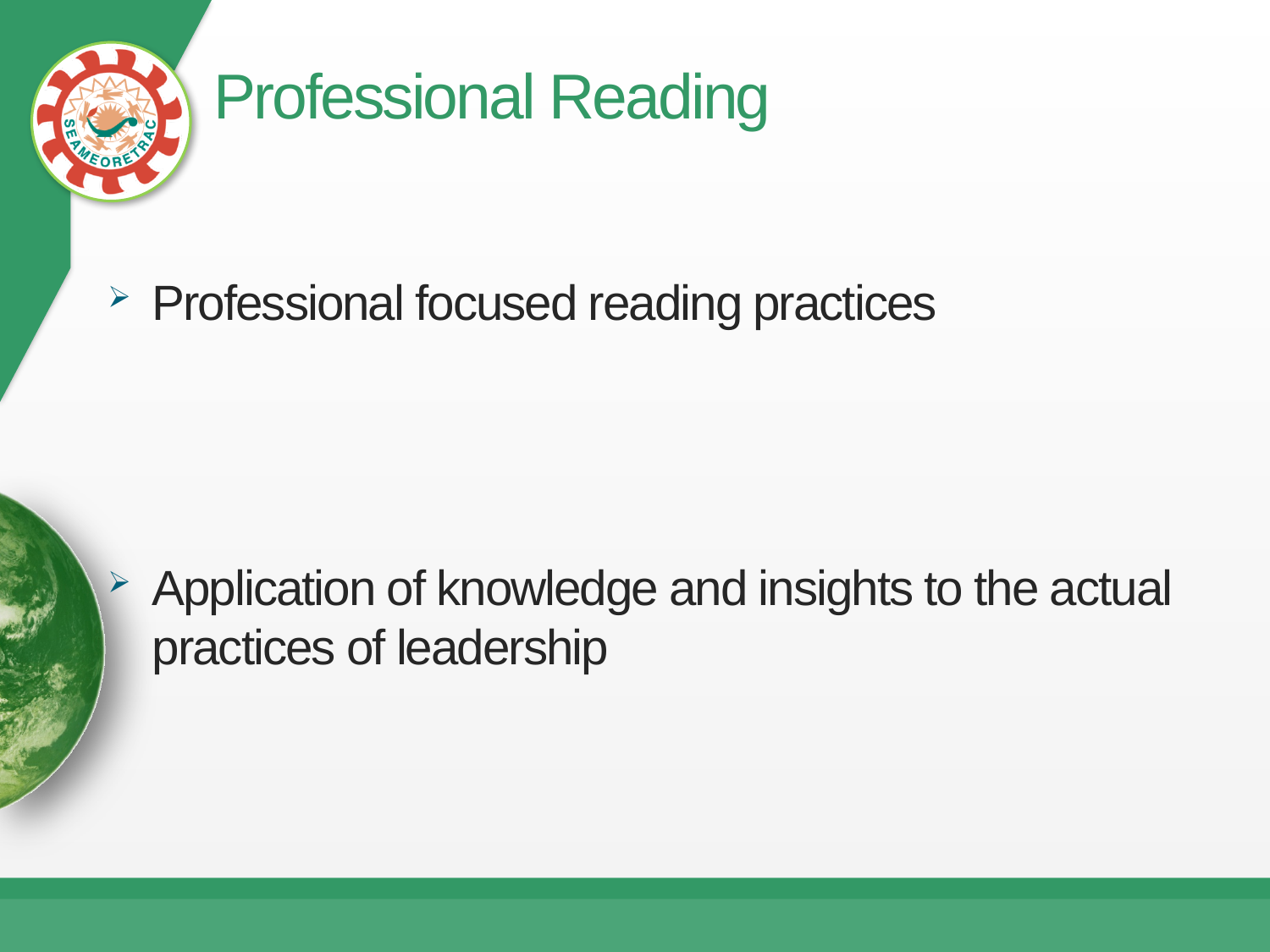

# Professional Reading
Professional focused reading practices

Application of knowledge and insights to the actual practices of leadership